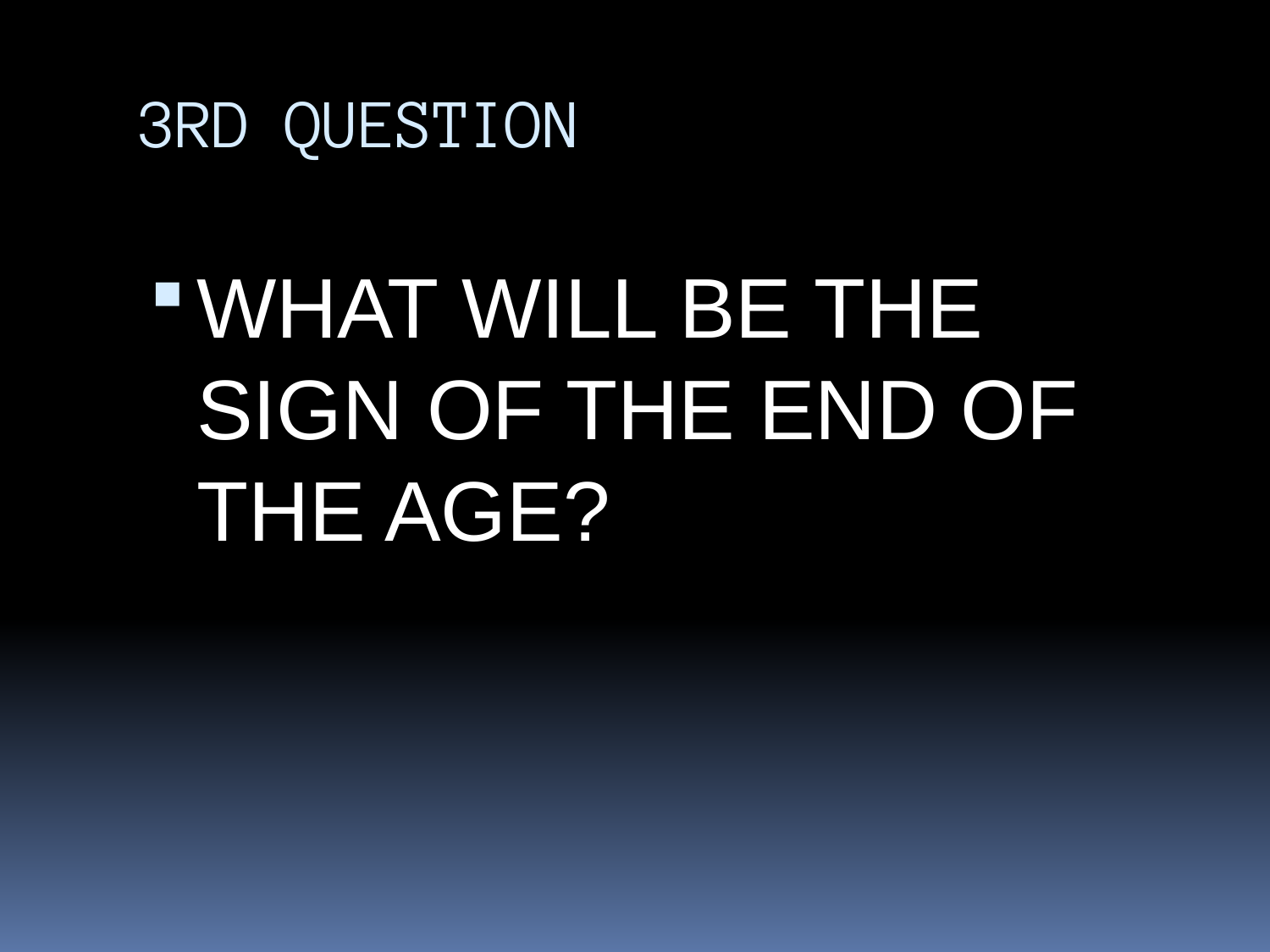

# 3RD QUESTION
WHAT WILL BE THE SIGN OF THE END OF THE AGE?